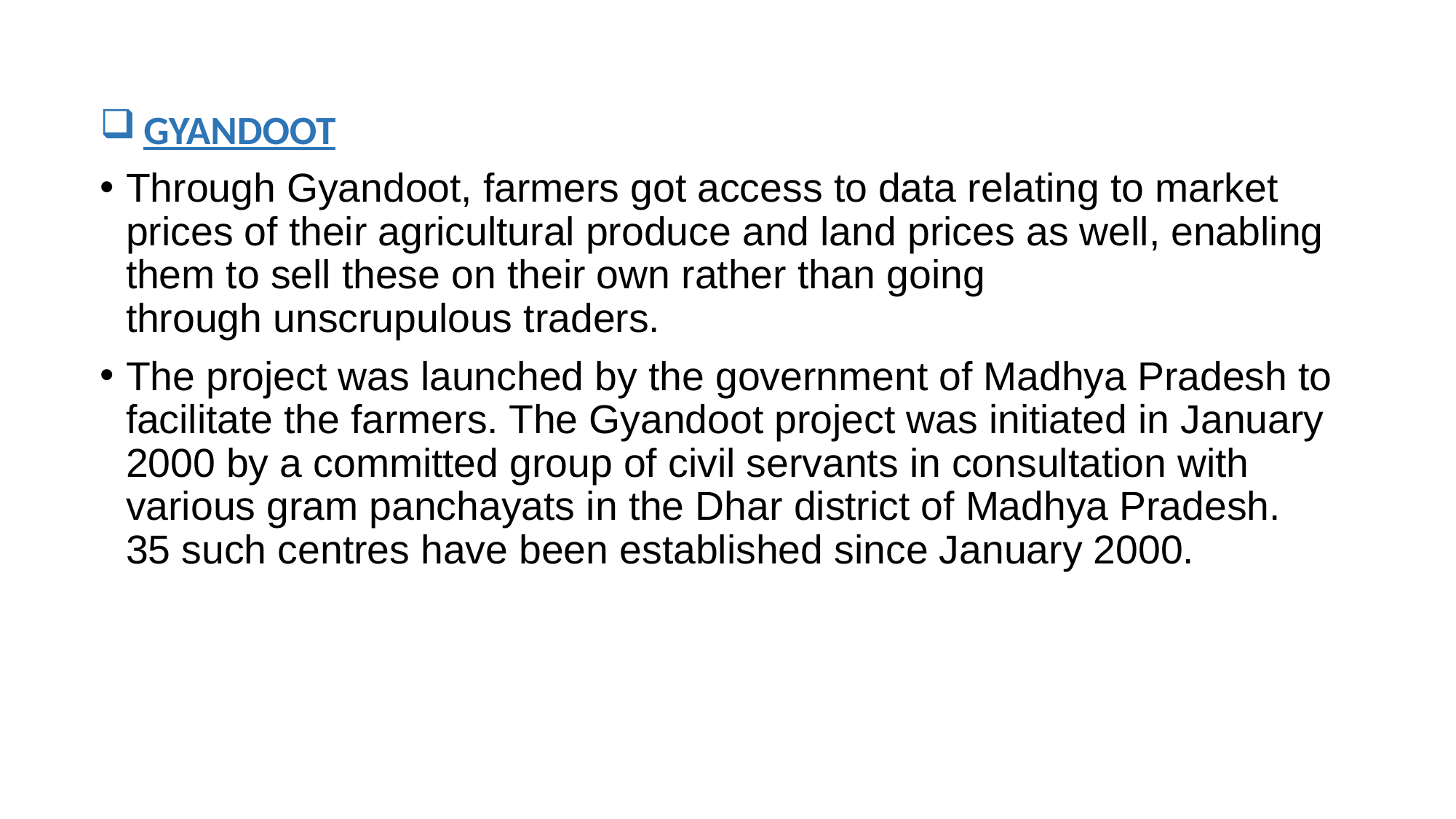

#
 GYANDOOT
Through Gyandoot, farmers got access to data relating to market prices of their agricultural produce and land prices as well, enabling them to sell these on their own rather than going through unscrupulous traders.
The project was launched by the government of Madhya Pradesh to facilitate the farmers. The Gyandoot project was initiated in January 2000 by a committed group of civil servants in consultation with various gram panchayats in the Dhar district of Madhya Pradesh. 35 such centres have been established since January 2000.